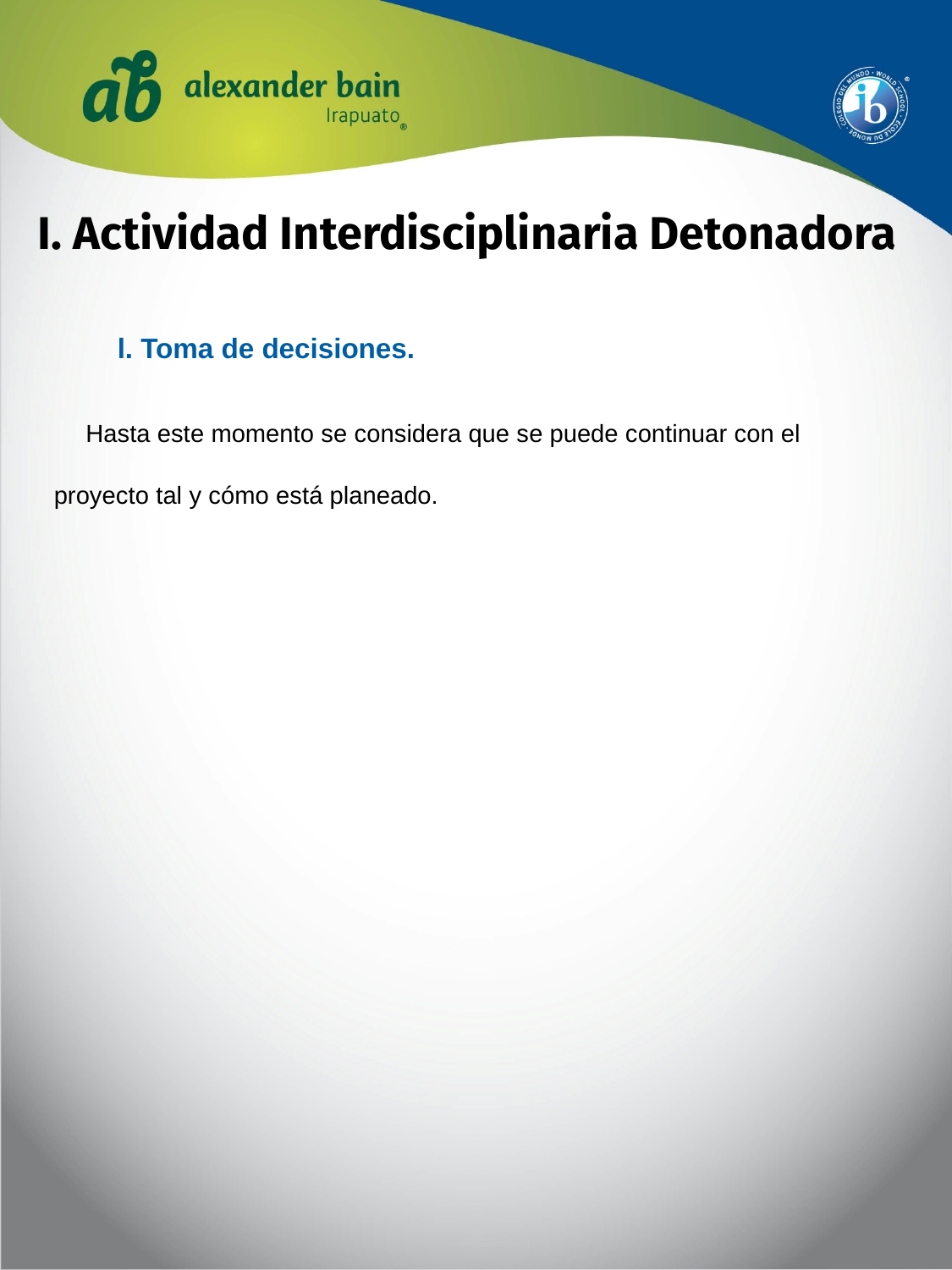

# I. Actividad Interdisciplinaria Detonadora
l. Toma de decisiones.
Hasta este momento se considera que se puede continuar con el proyecto tal y cómo está planeado.